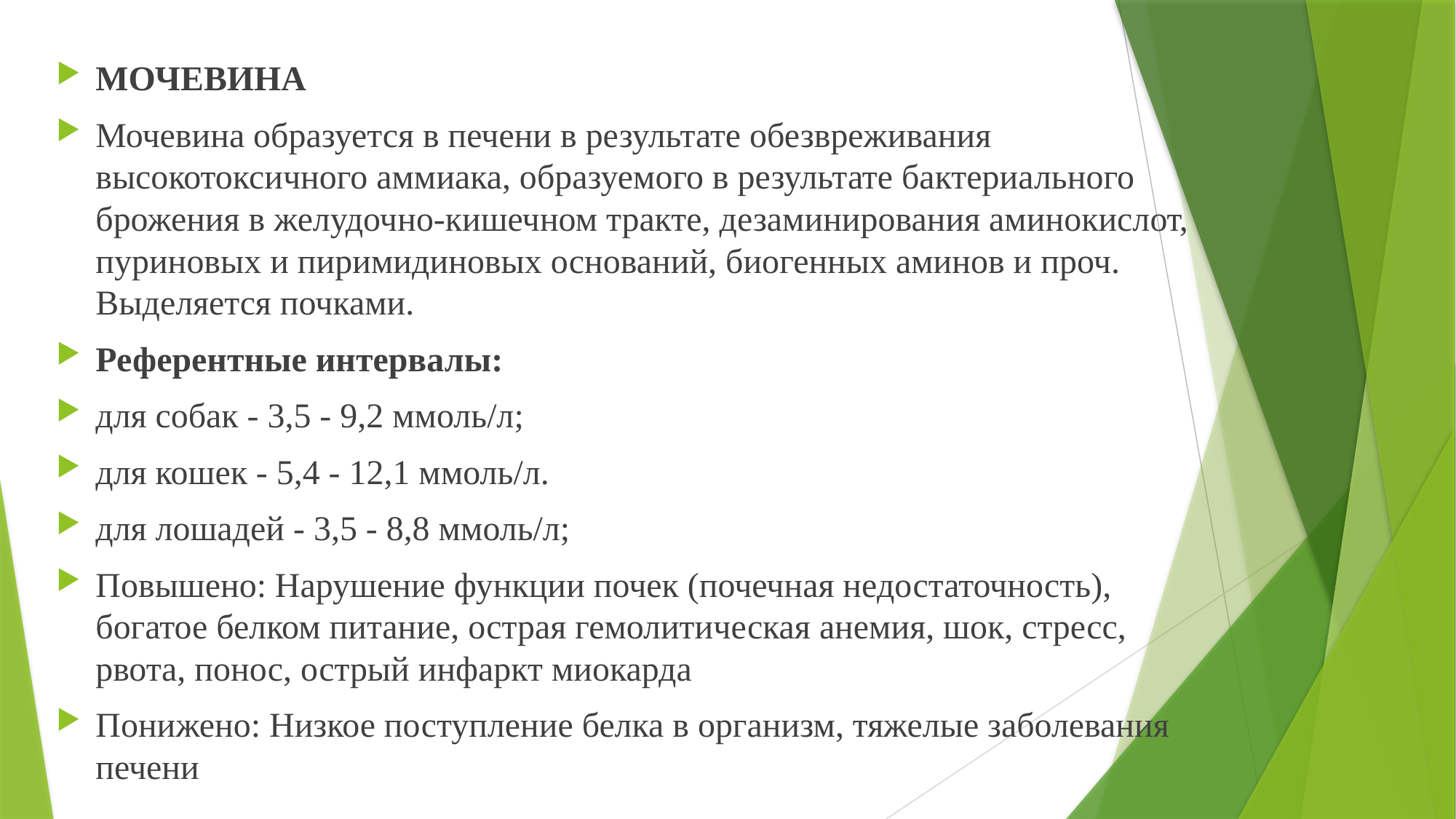

МОЧЕВИНА
Мочевина образуется в печени в результате обезвреживания высокотоксичного аммиака, образуемого в результате бактериального брожения в желудочно-кишечном тракте, дезаминирования аминокислот, пуриновых и пиримидиновых оснований, биогенных аминов и проч. Выделяется почками.
Референтные интервалы:
для собак - 3,5 - 9,2 ммоль/л;
для кошек - 5,4 - 12,1 ммоль/л.
для лошадей - 3,5 - 8,8 ммоль/л;
Повышено: Нарушение функции почек (почечная недостаточность), богатое белком питание, острая гемолитическая анемия, шок, стресс, рвота, понос, острый инфаркт миокарда
Понижено: Низкое поступление белка в организм, тяжелые заболевания печени